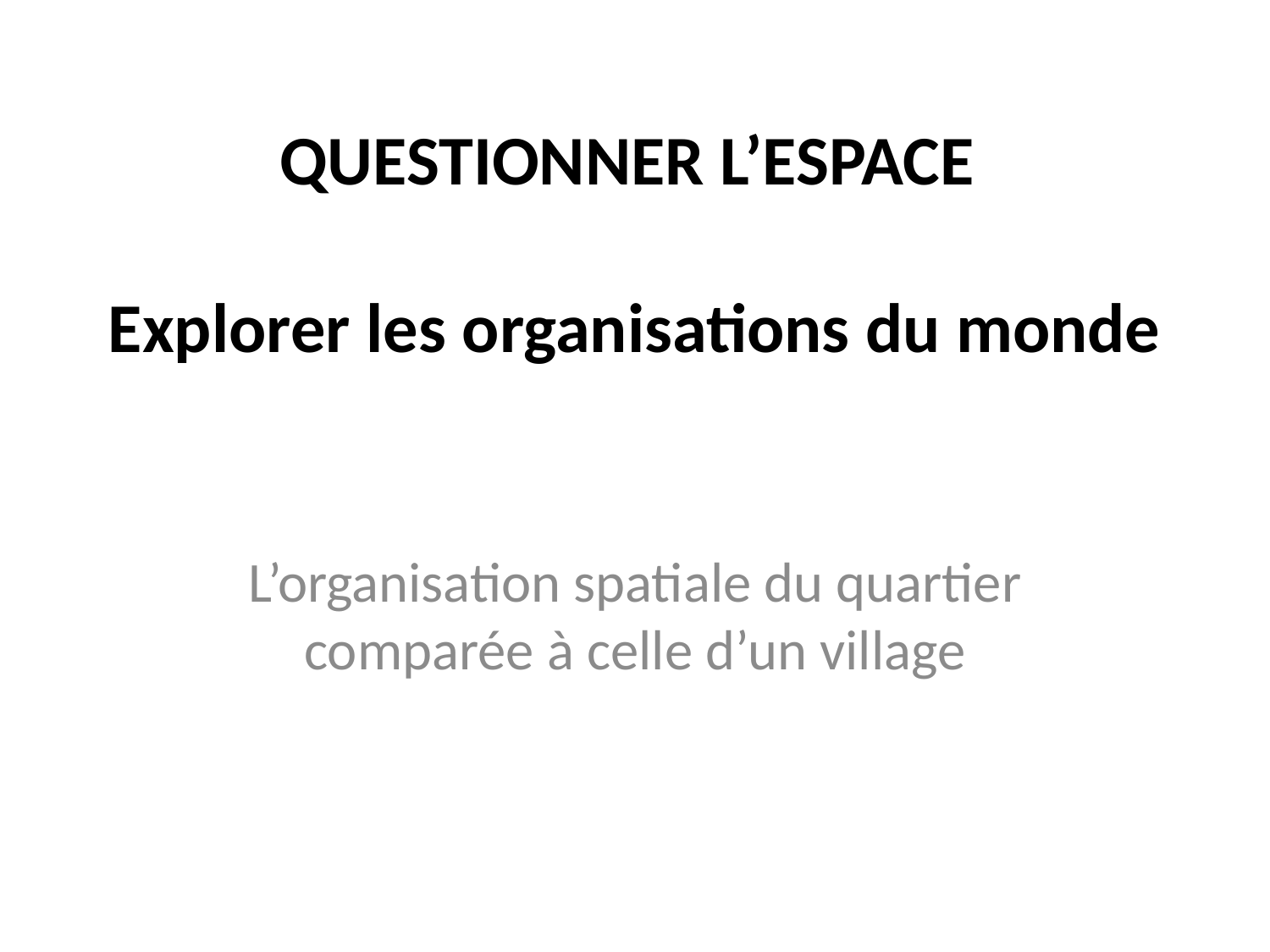

# QUESTIONNER L’ESPACE Explorer les organisations du monde
L’organisation spatiale du quartier comparée à celle d’un village